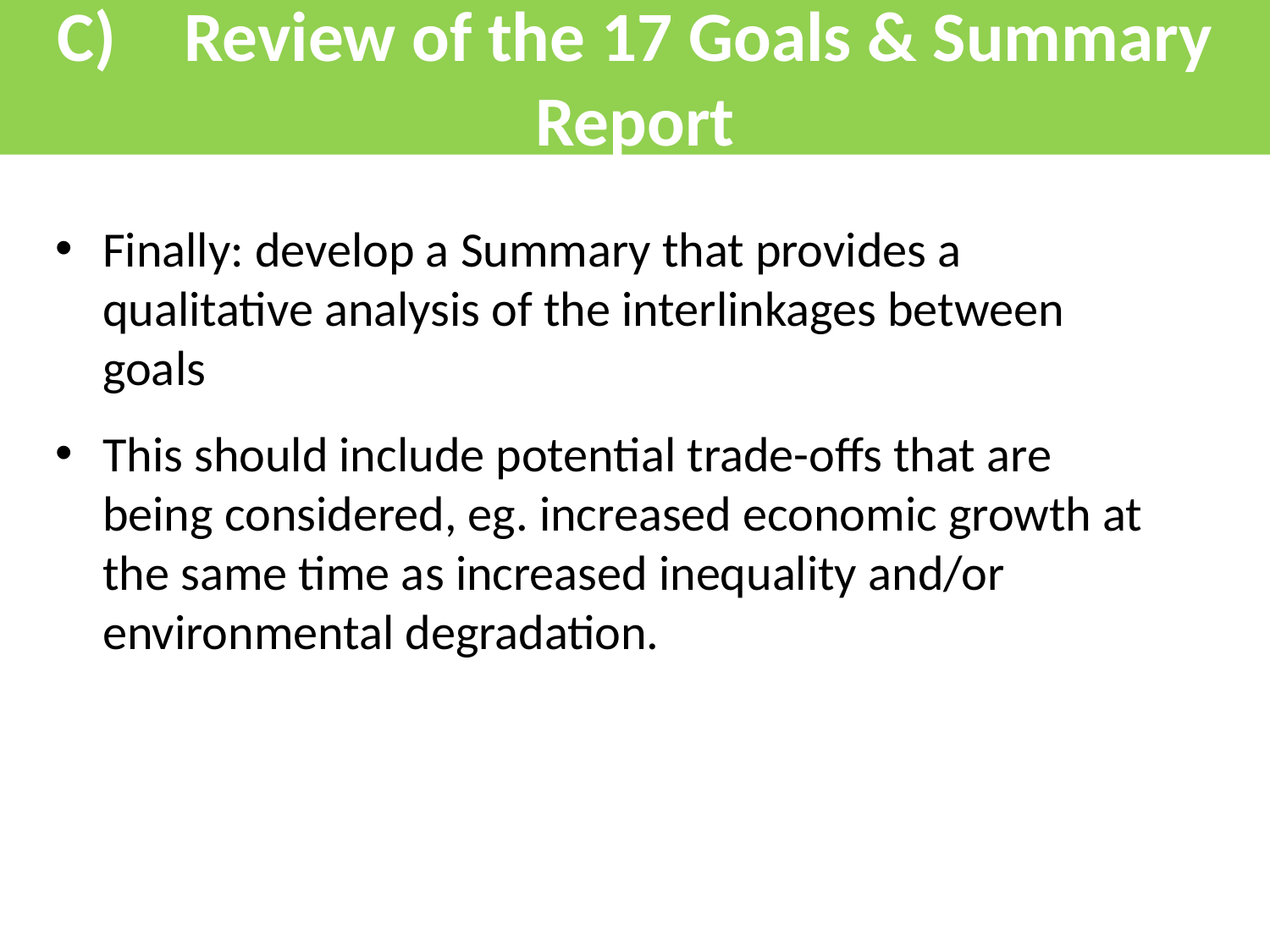

# C)	Review of the 17 Goals & Summary Report
Finally: develop a Summary that provides a qualitative analysis of the interlinkages between goals
This should include potential trade-offs that are being considered, eg. increased economic growth at the same time as increased inequality and/or environmental degradation.